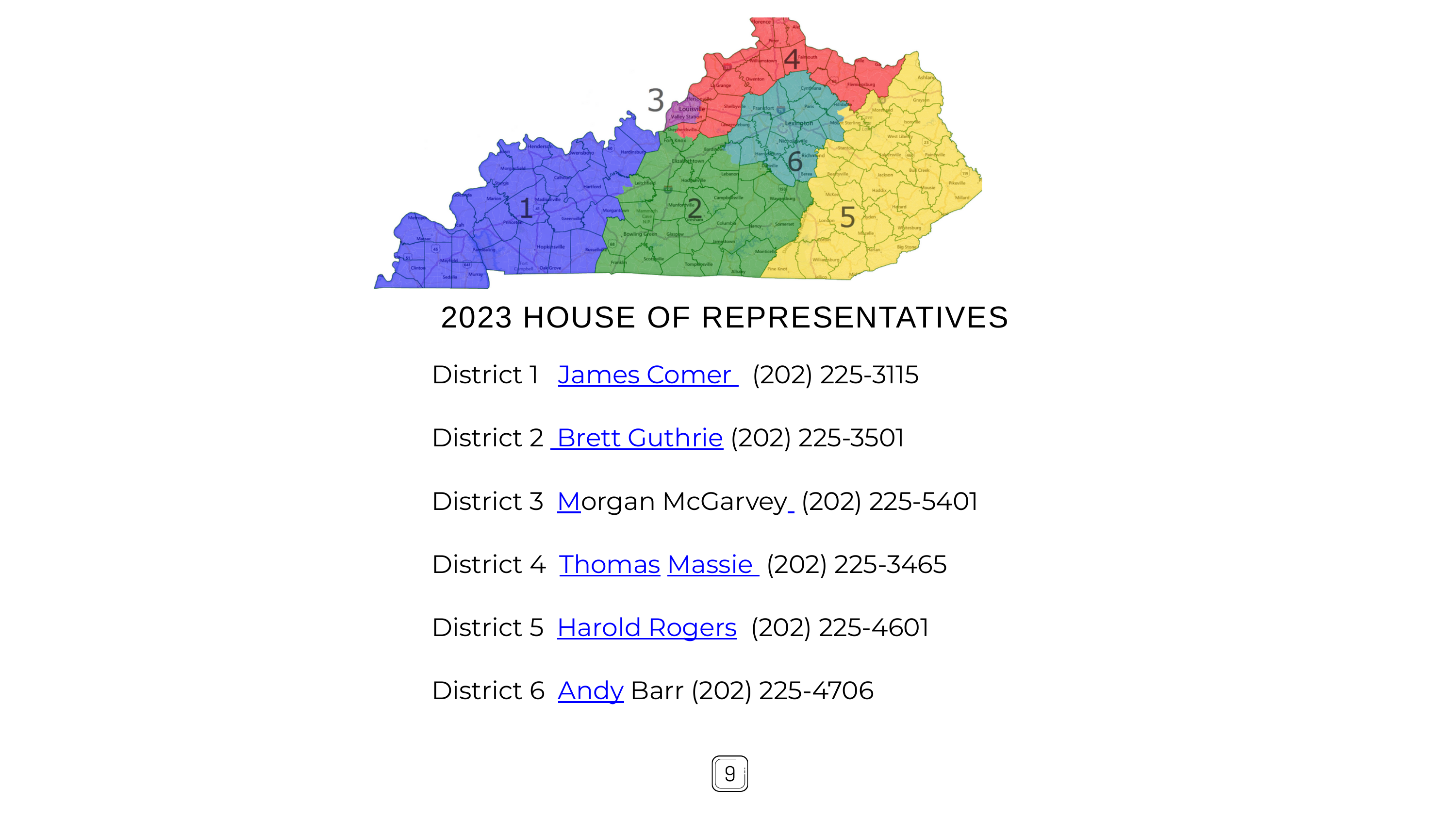

2023 HOUSE OF REPRESENTATIVES

District 1   James Comer   (202) 225-3115
District 2  Brett Guthrie (202) 225-3501
District 3  Morgan McGarvey  (202) 225-5401
District 4  Thomas Massie  (202) 225-3465
District 5  Harold Rogers  (202) 225-4601
District 6  Andy Barr (202) 225-4706